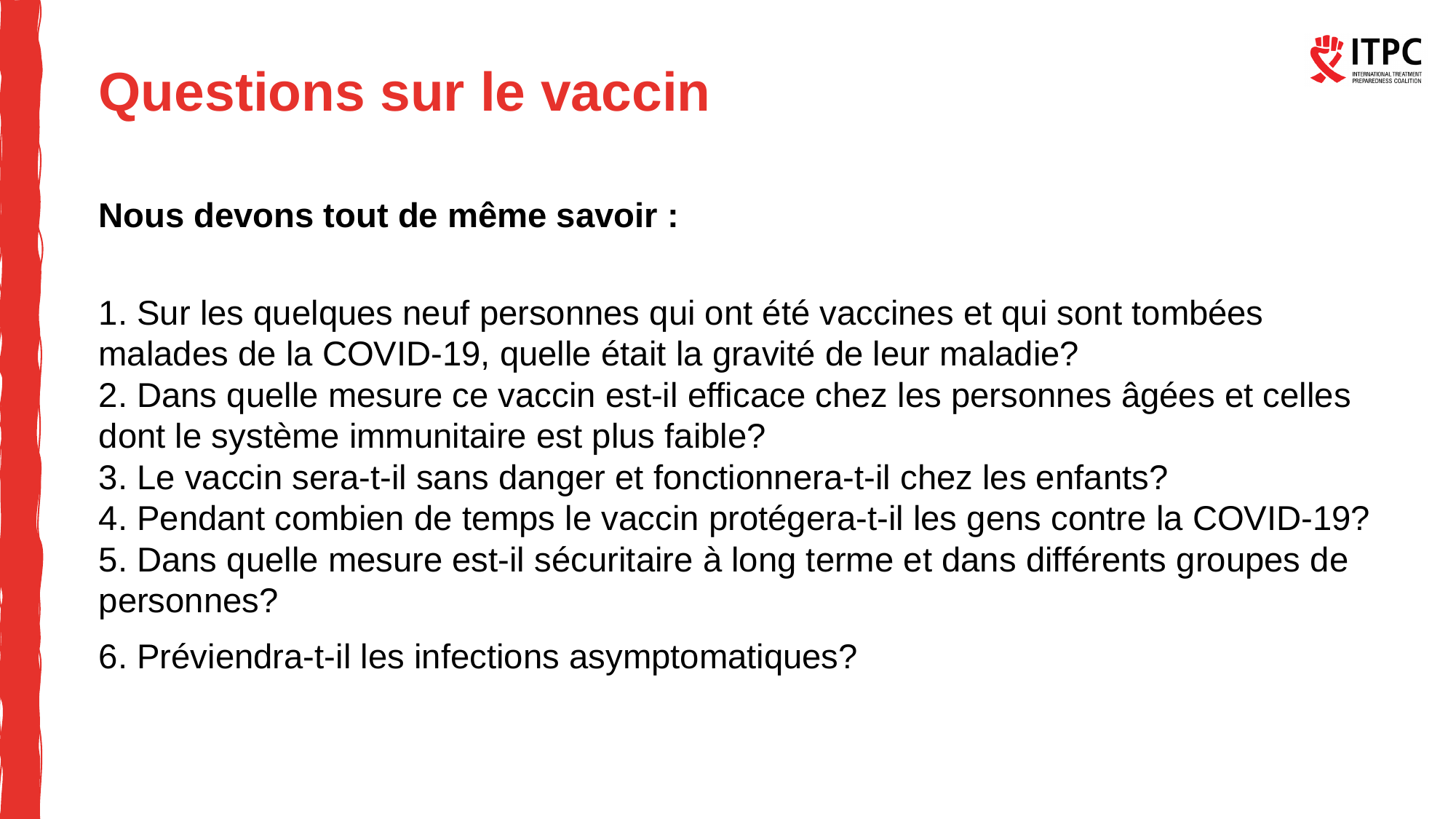

# Questions sur le vaccin
Nous devons tout de même savoir :
1. Sur les quelques neuf personnes qui ont été vaccines et qui sont tombées malades de la COVID-19, quelle était la gravité de leur maladie?
2. Dans quelle mesure ce vaccin est-il efficace chez les personnes âgées et celles dont le système immunitaire est plus faible?
3. Le vaccin sera-t-il sans danger et fonctionnera-t-il chez les enfants?
4. Pendant combien de temps le vaccin protégera-t-il les gens contre la COVID-19?
5. Dans quelle mesure est-il sécuritaire à long terme et dans différents groupes de personnes?
6. Préviendra-t-il les infections asymptomatiques?